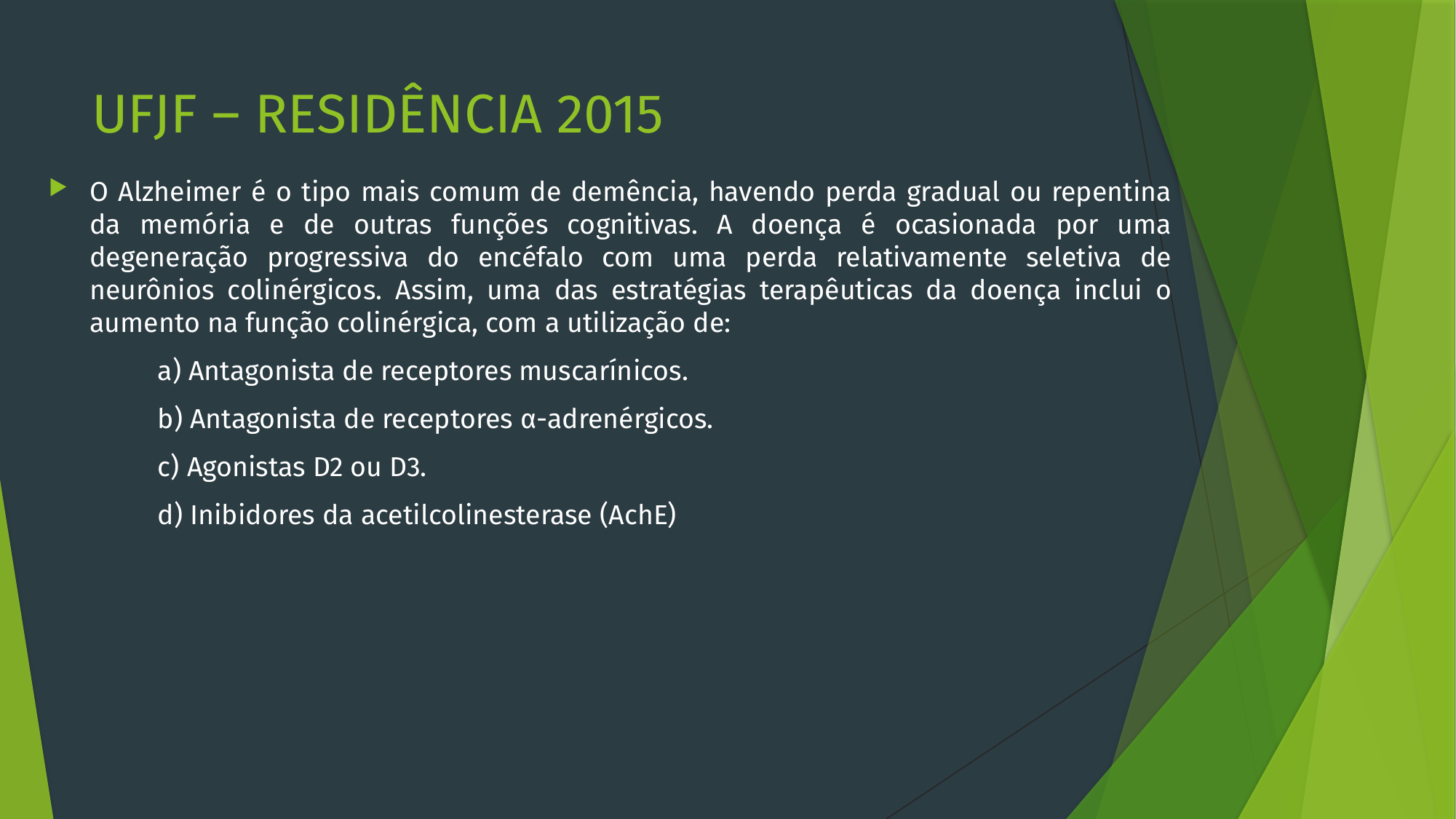

# UFJF – RESIDÊNCIA 2015
O Alzheimer é o tipo mais comum de demência, havendo perda gradual ou repentina da memória e de outras funções cognitivas. A doença é ocasionada por uma degeneração progressiva do encéfalo com uma perda relativamente seletiva de neurônios colinérgicos. Assim, uma das estratégias terapêuticas da doença inclui o aumento na função colinérgica, com a utilização de:
	a) Antagonista de receptores muscarínicos.
	b) Antagonista de receptores α-adrenérgicos.
	c) Agonistas D2 ou D3.
	d) Inibidores da acetilcolinesterase (AchE)